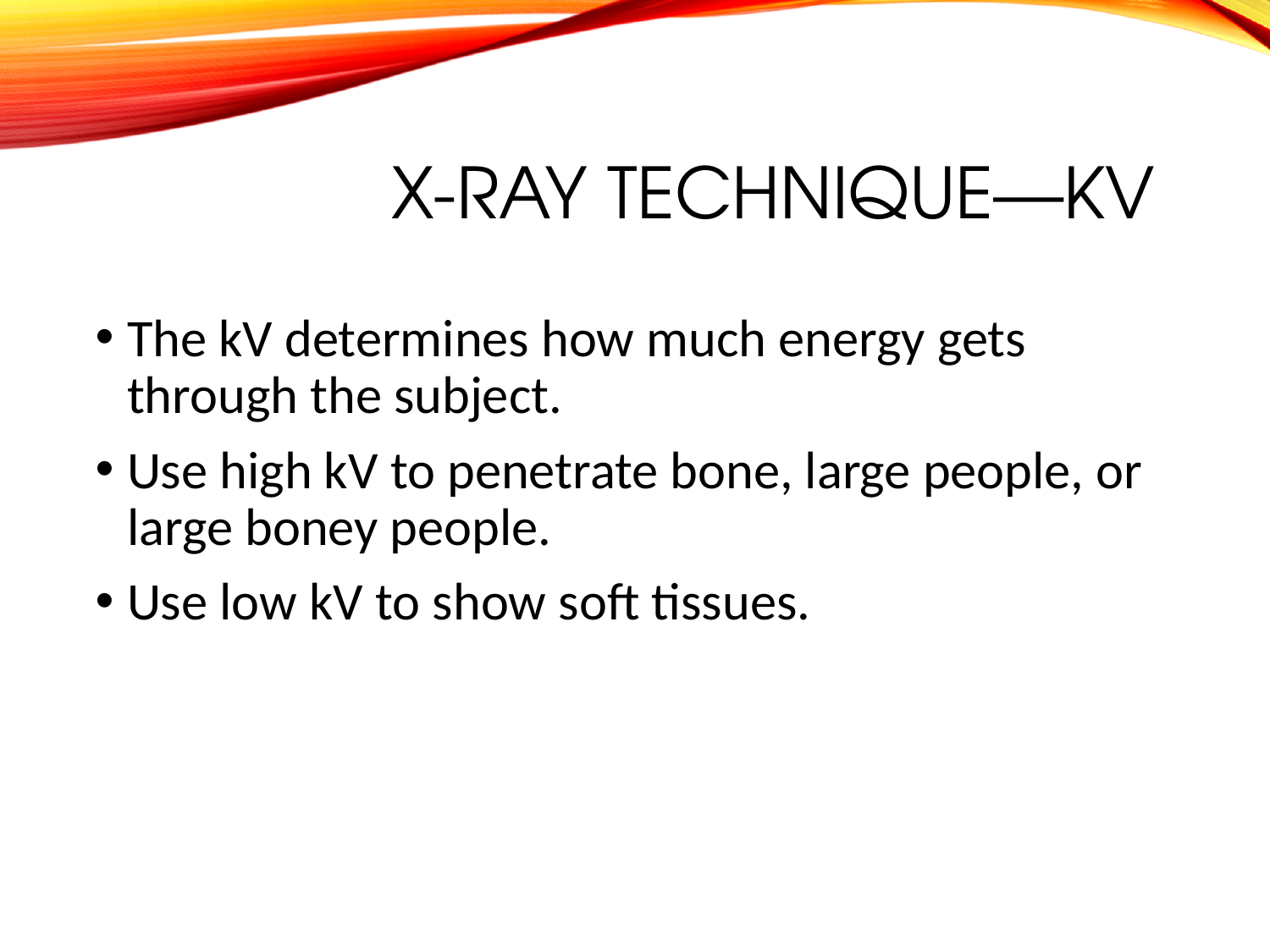

# X-ray Technique—kV
The kV determines how much energy gets through the subject.
Use high kV to penetrate bone, large people, or large boney people.
Use low kV to show soft tissues.